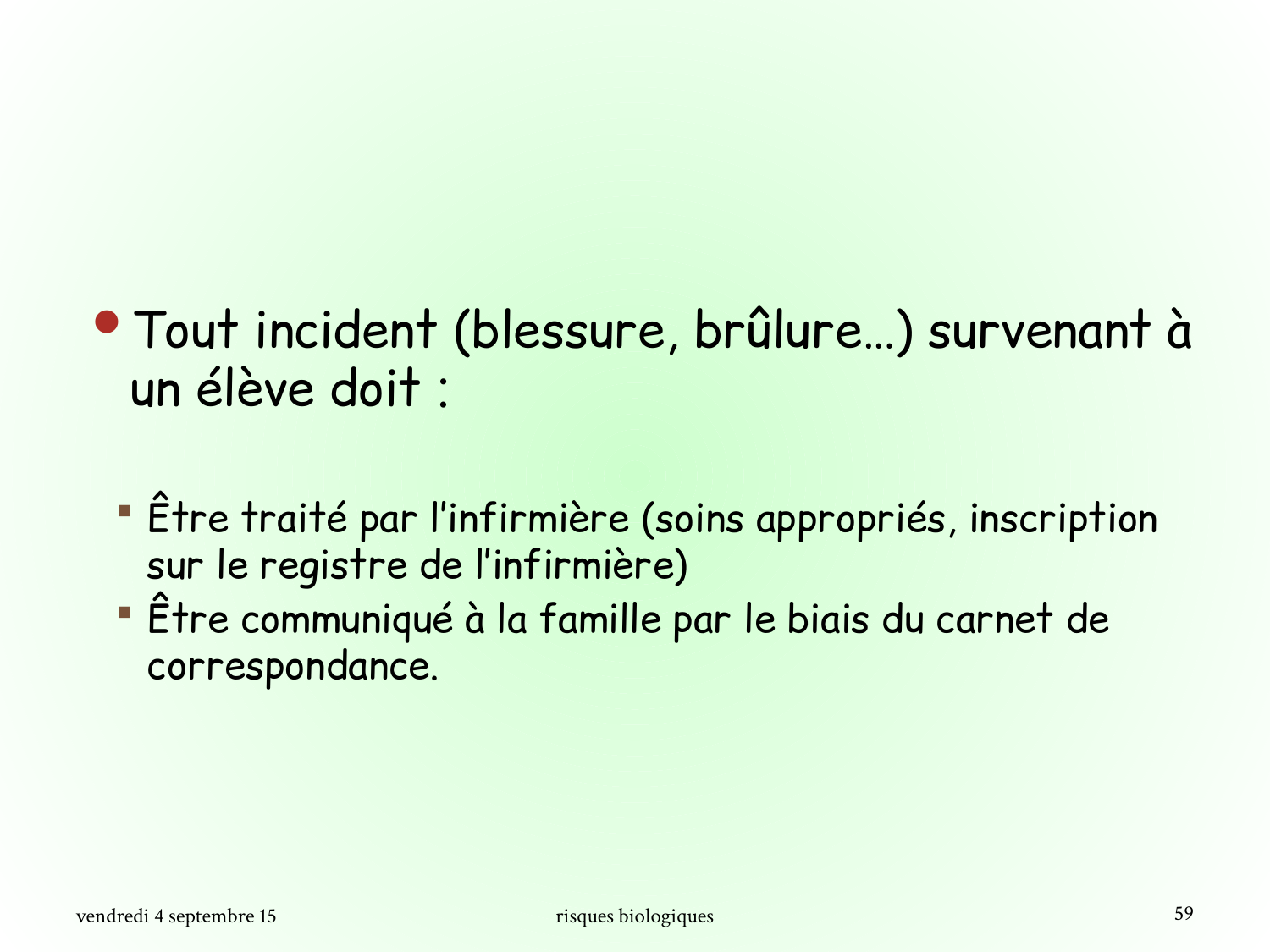

Tout incident (blessure, brûlure…) survenant à un élève doit :

Être traité par l’infirmière (soins appropriés, inscription sur le registre de l’infirmière)
Être communiqué à la famille par le biais du carnet de correspondance.

vendredi 4 septembre 15
risques biologiques
59